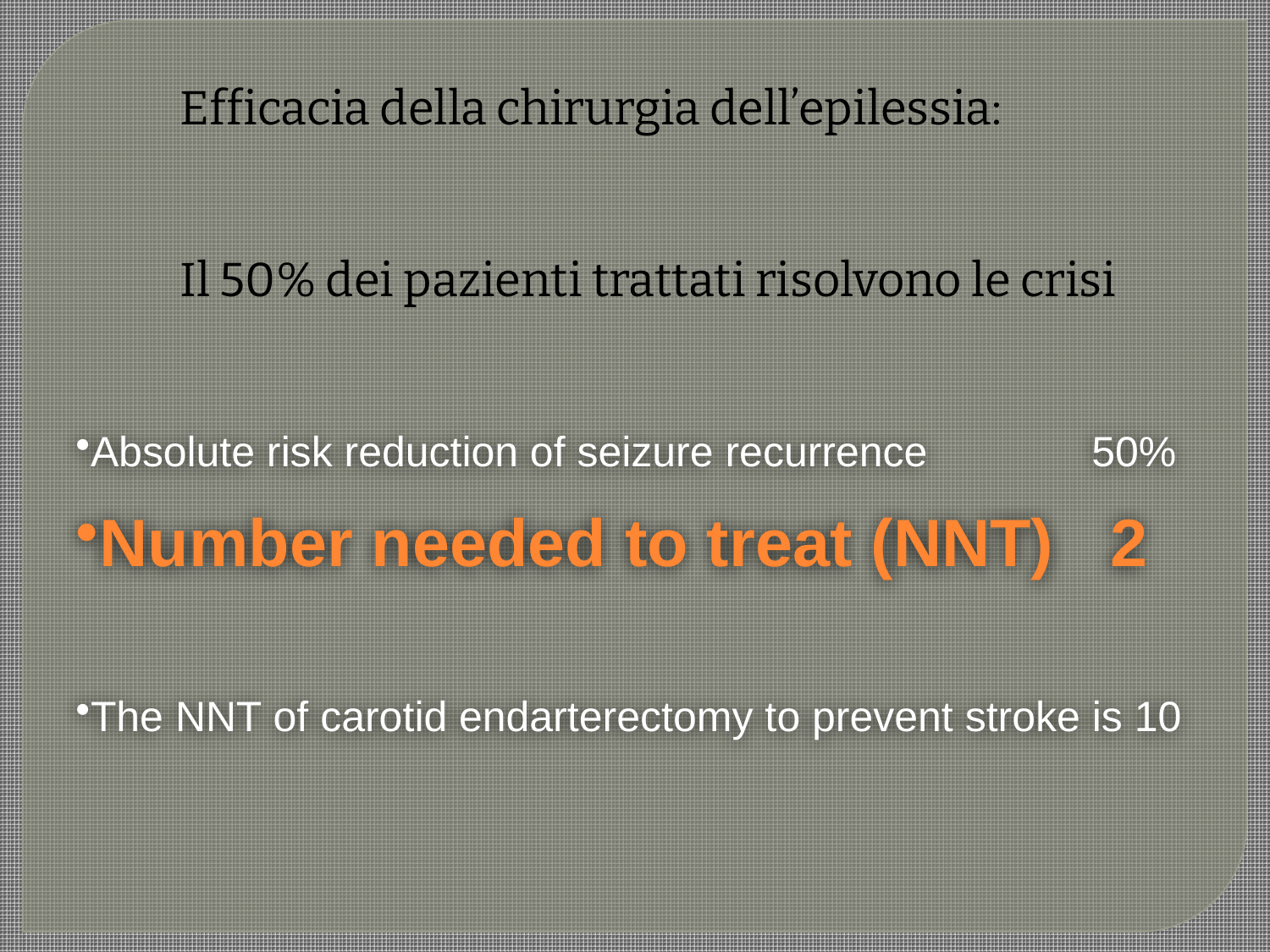

Efficacia della chirurgia dell’epilessia:

Il 50% dei pazienti trattati risolvono le crisi

Absolute risk reduction of seizure recurrence		50%
Number needed to treat (NNT)	 2

The NNT of carotid endarterectomy to prevent stroke is 10